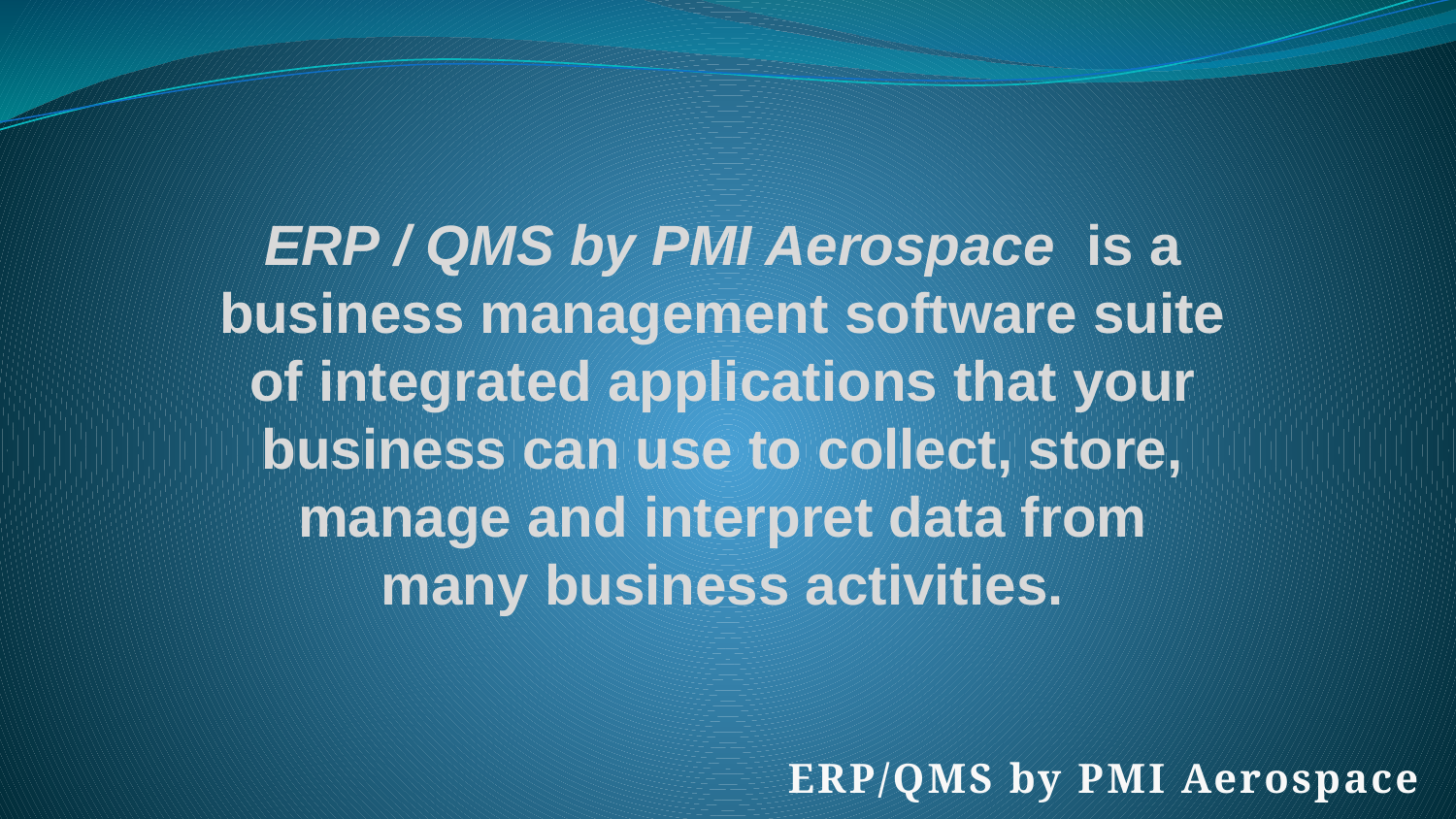

ERP / QMS by PMI Aerospace  is a business management software suite of integrated applications that your business can use to collect, store, manage and interpret data from many business activities.
ERP/QMS by PMI Aerospace